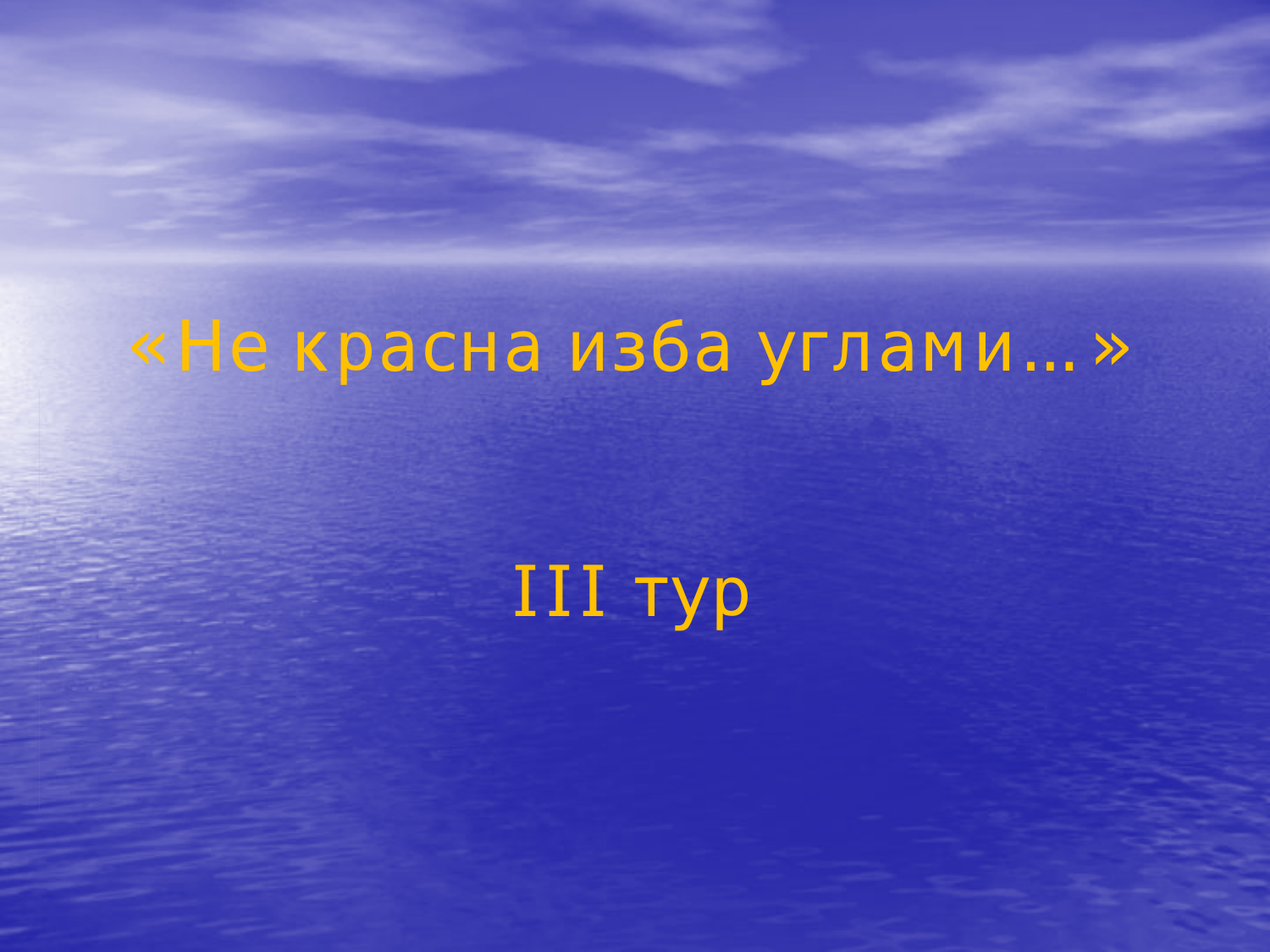

# «Не красна изба углами…»
III тур